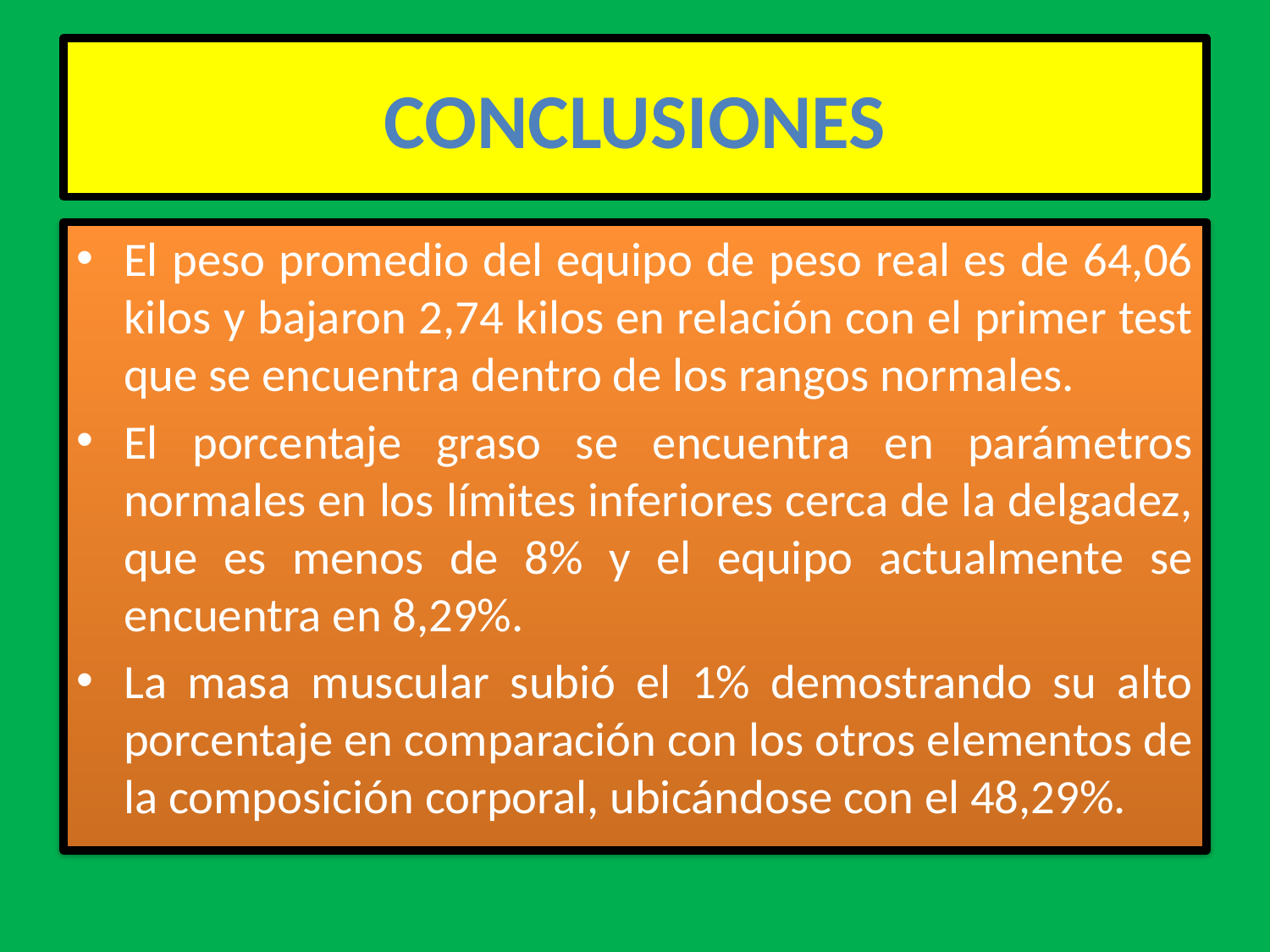

# CONCLUSIONES
El peso promedio del equipo de peso real es de 64,06 kilos y bajaron 2,74 kilos en relación con el primer test que se encuentra dentro de los rangos normales.
El porcentaje graso se encuentra en parámetros normales en los límites inferiores cerca de la delgadez, que es menos de 8% y el equipo actualmente se encuentra en 8,29%.
La masa muscular subió el 1% demostrando su alto porcentaje en comparación con los otros elementos de la composición corporal, ubicándose con el 48,29%.